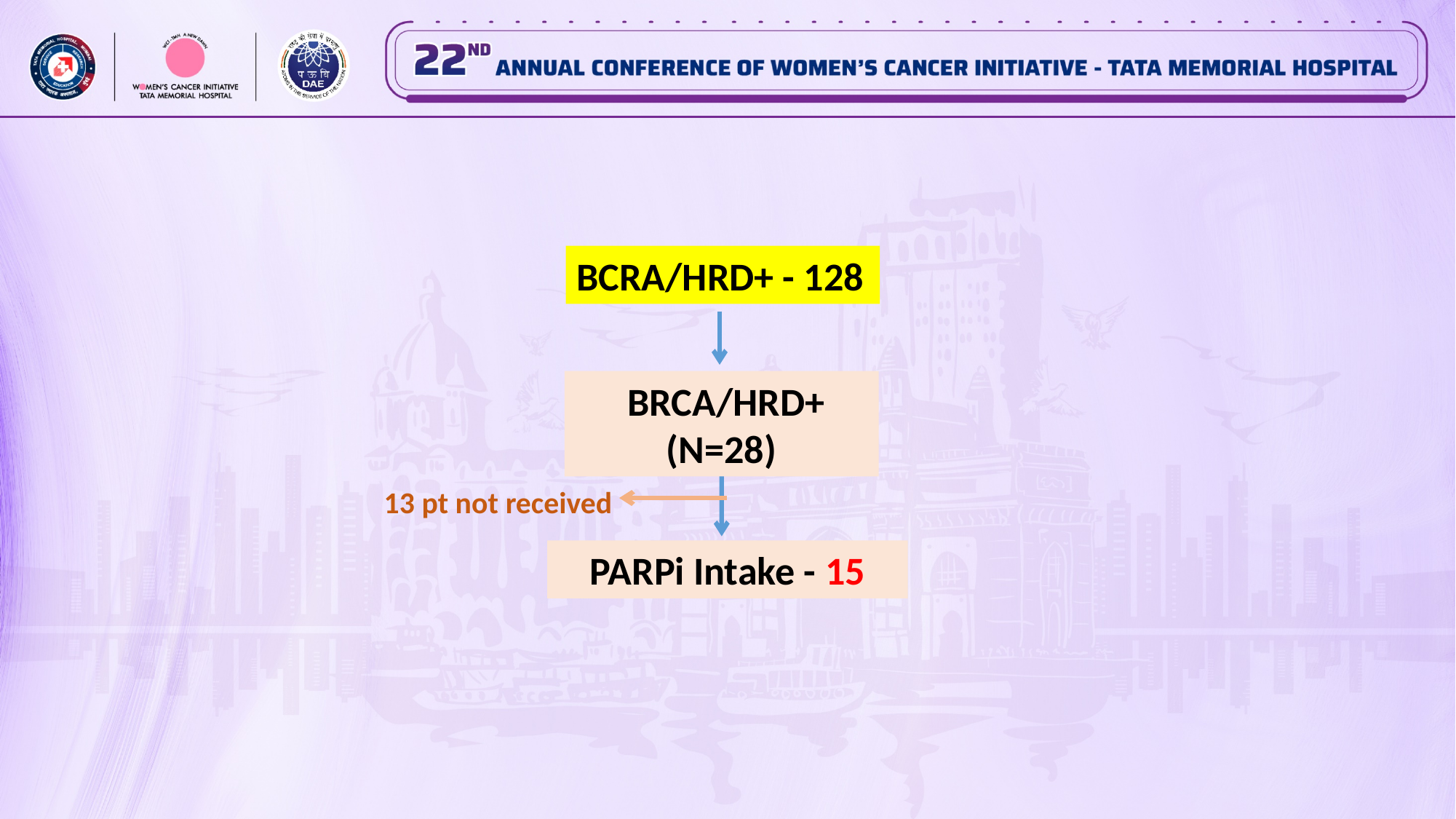

BCRA/HRD+ - 128
 BRCA/HRD+ (N=28)
13 pt not received
PARPi Intake - 15